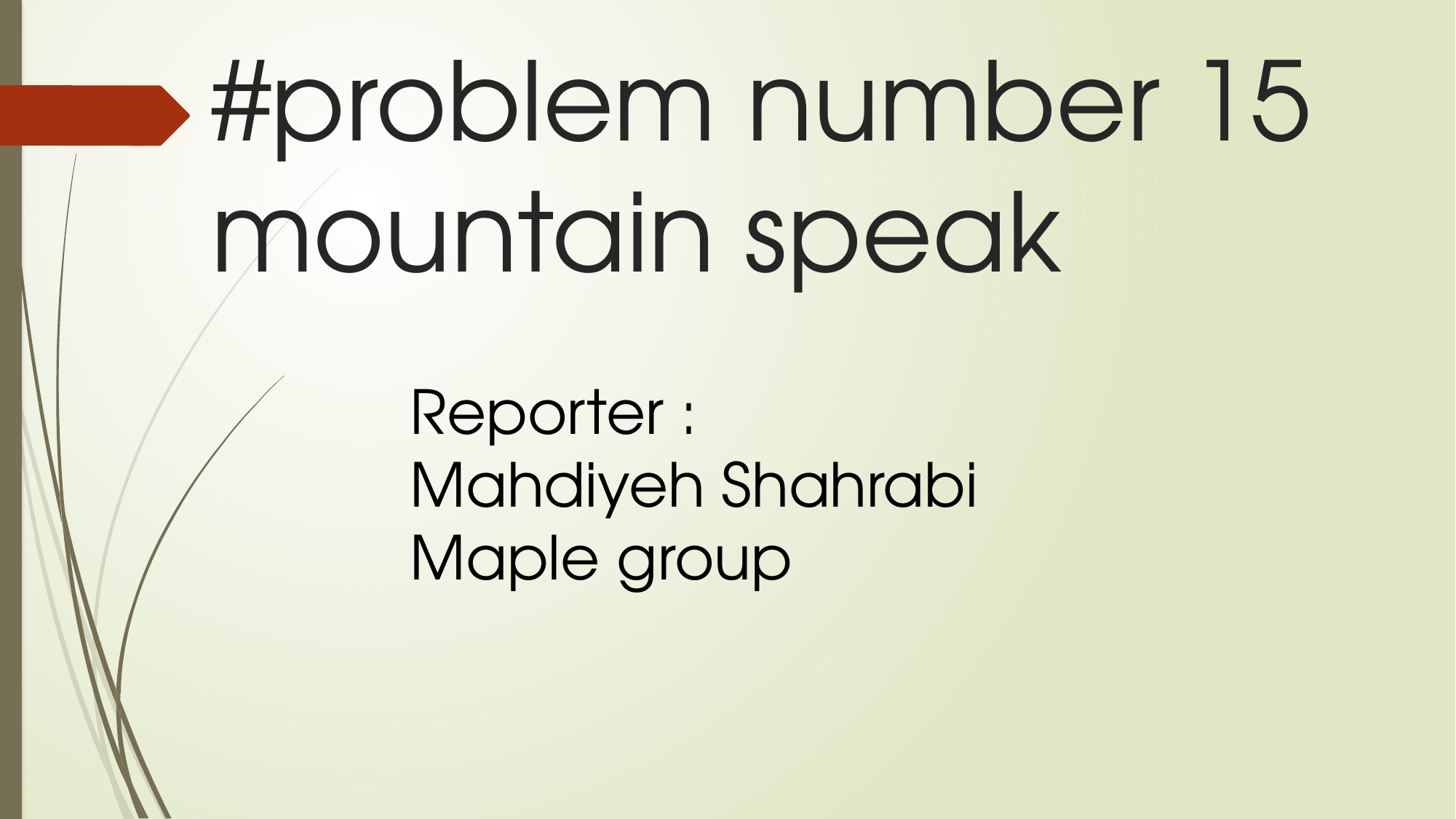

# #problem number 15 mountain speak
Reporter : Mahdiyeh Shahrabi
Maple group